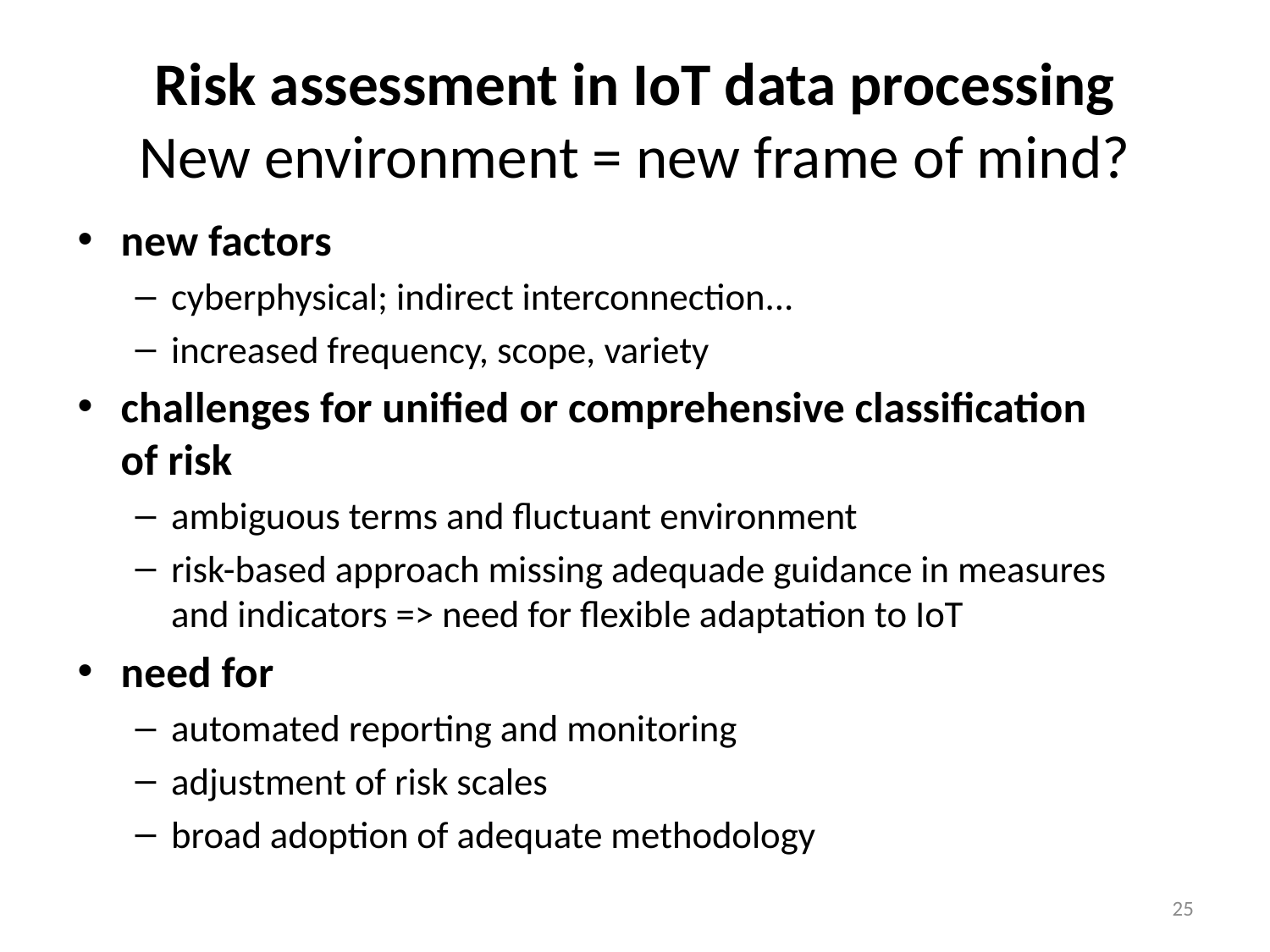

# Risk assessment in IoT data processing New environment = new frame of mind?
new factors
cyberphysical; indirect interconnection...
increased frequency, scope, variety
challenges for unified or comprehensive classification of risk
ambiguous terms and fluctuant environment
risk-based approach missing adequade guidance in measures and indicators => need for flexible adaptation to IoT
need for
automated reporting and monitoring
adjustment of risk scales
broad adoption of adequate methodology

25